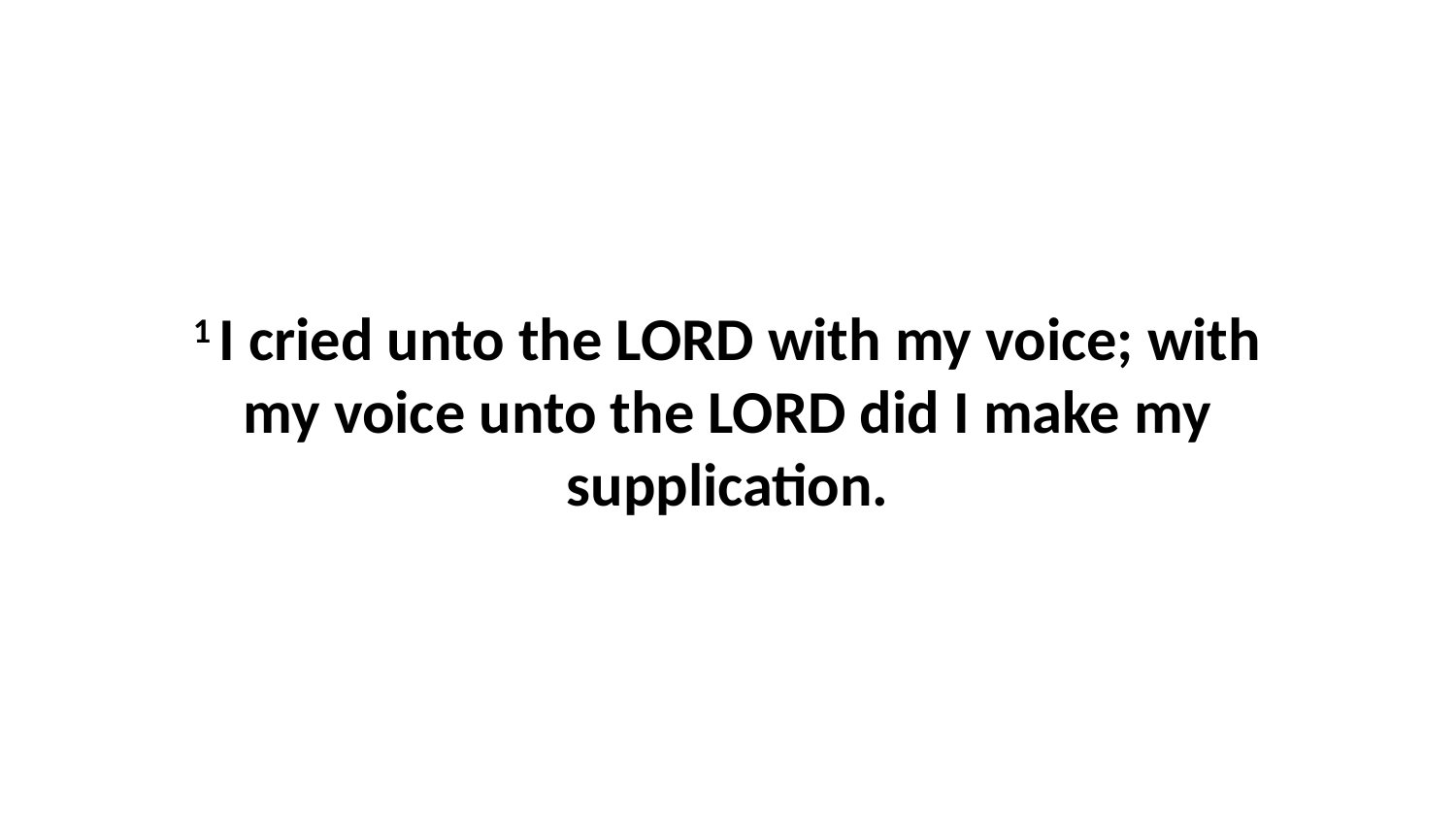

1 I cried unto the LORD with my voice; with my voice unto the LORD did I make my supplication.